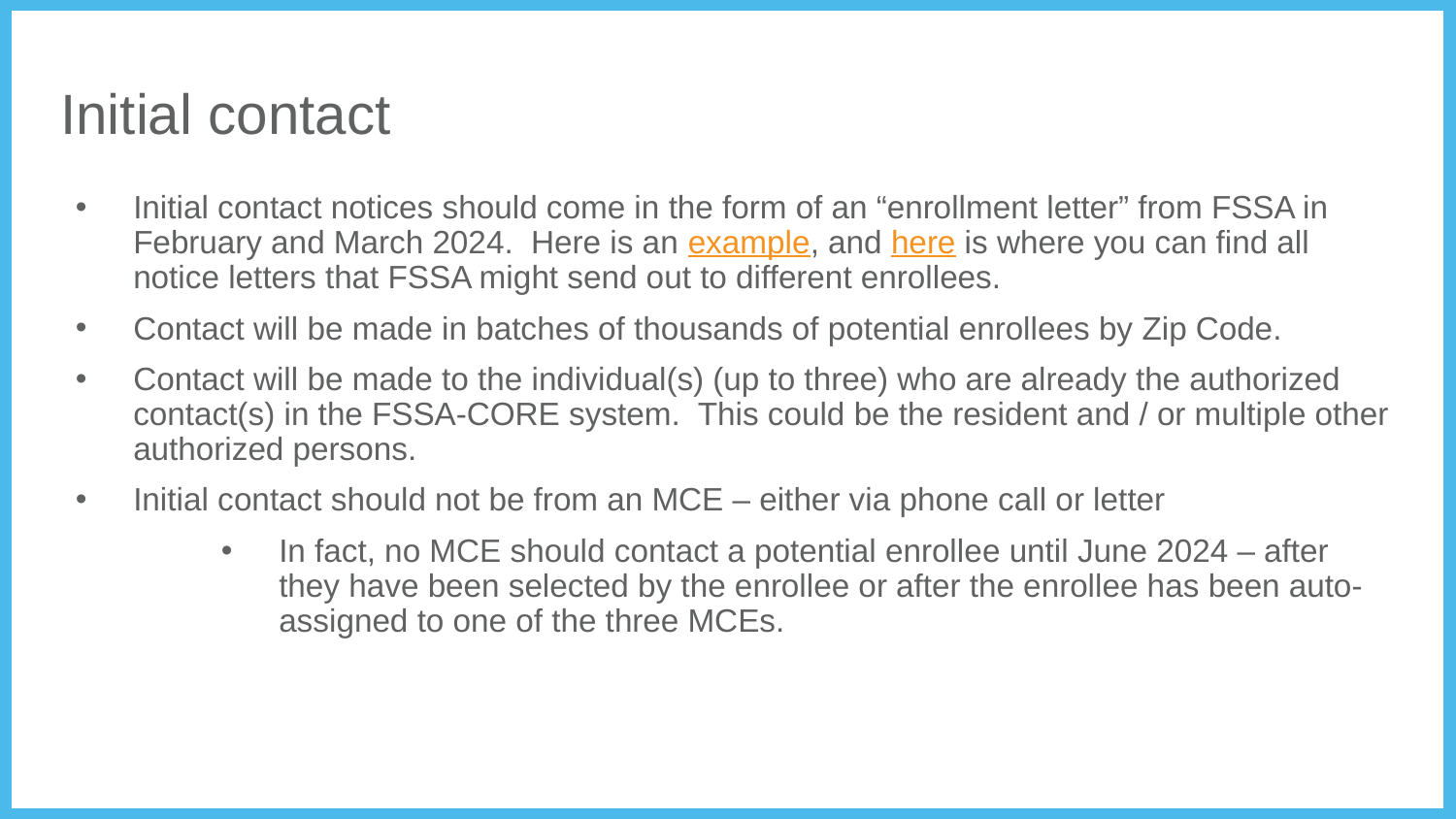

# Initial contact
Initial contact notices should come in the form of an “enrollment letter” from FSSA in February and March 2024.  Here is an example, and here is where you can find all notice letters that FSSA might send out to different enrollees.
Contact will be made in batches of thousands of potential enrollees by Zip Code.
Contact will be made to the individual(s) (up to three) who are already the authorized contact(s) in the FSSA-CORE system.  This could be the resident and / or multiple other authorized persons.
Initial contact should not be from an MCE – either via phone call or letter
In fact, no MCE should contact a potential enrollee until June 2024 – after they have been selected by the enrollee or after the enrollee has been auto-assigned to one of the three MCEs.